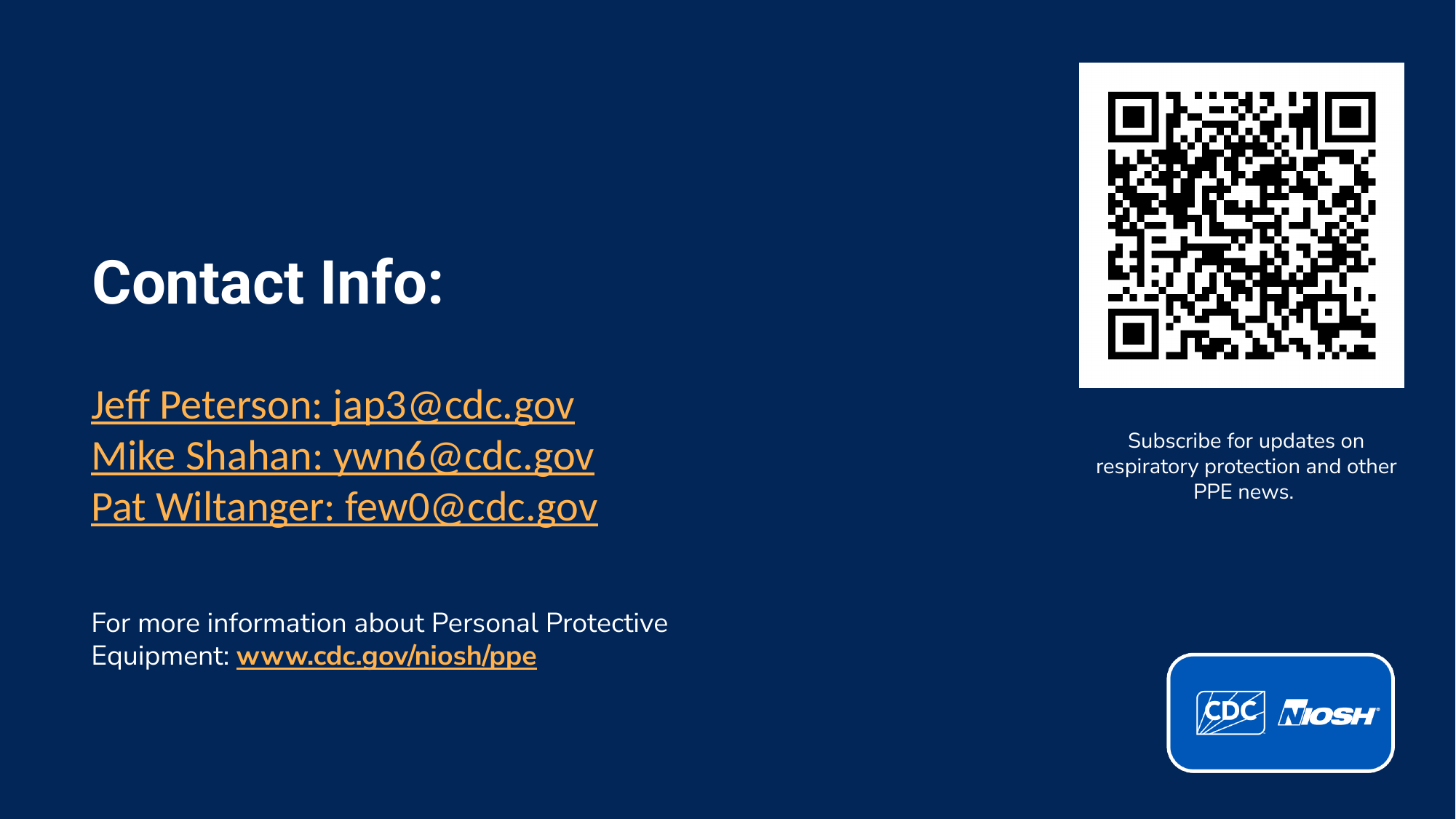

# Contact Info:
Jeff Peterson: jap3@cdc.gov
Mike Shahan: ywn6@cdc.gov
Pat Wiltanger: few0@cdc.gov